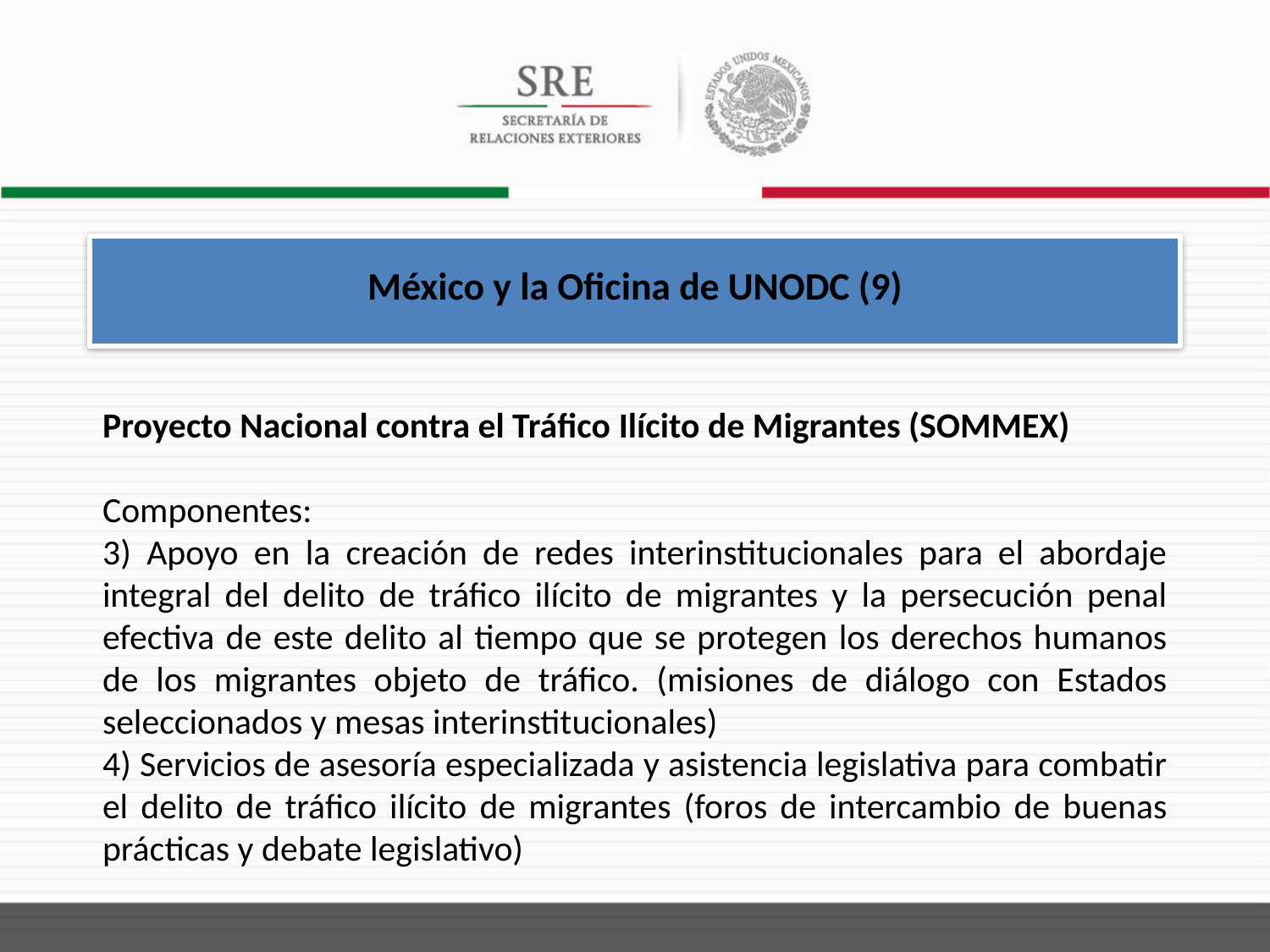

México y la Oficina de UNODC (9)

Proyecto Nacional contra el Tráfico Ilícito de Migrantes (SOMMEX)

Componentes:
3) Apoyo en la creación de redes interinstitucionales para el abordaje integral del delito de tráfico ilícito de migrantes y la persecución penal efectiva de este delito al tiempo que se protegen los derechos humanos de los migrantes objeto de tráfico. (misiones de diálogo con Estados seleccionados y mesas interinstitucionales)
4) Servicios de asesoría especializada y asistencia legislativa para combatir el delito de tráfico ilícito de migrantes (foros de intercambio de buenas prácticas y debate legislativo)